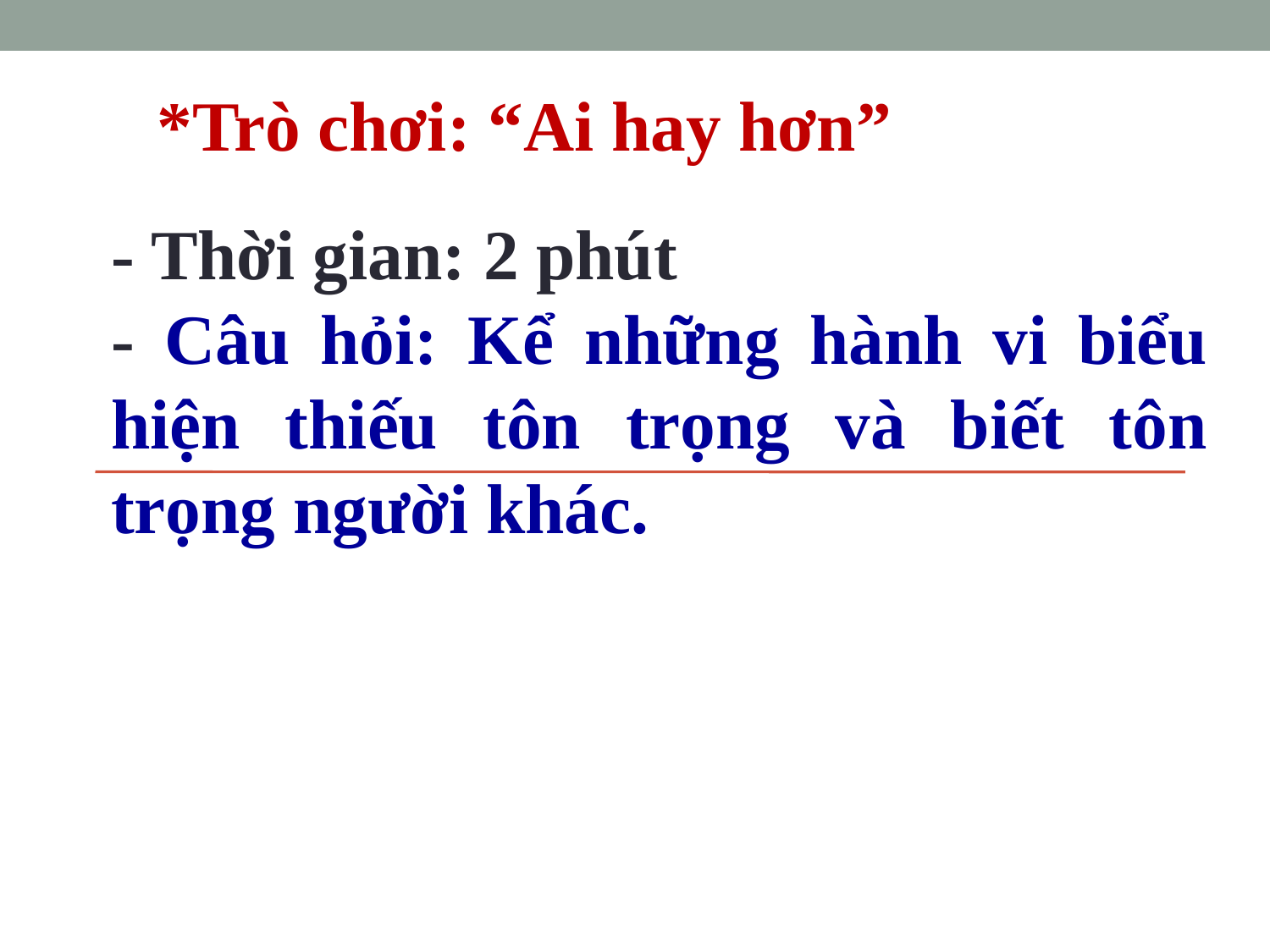

*Trò chơi: “Ai hay hơn”
- Thời gian: 2 phút
- Câu hỏi: Kể những hành vi biểu hiện thiếu tôn trọng và biết tôn trọng người khác.